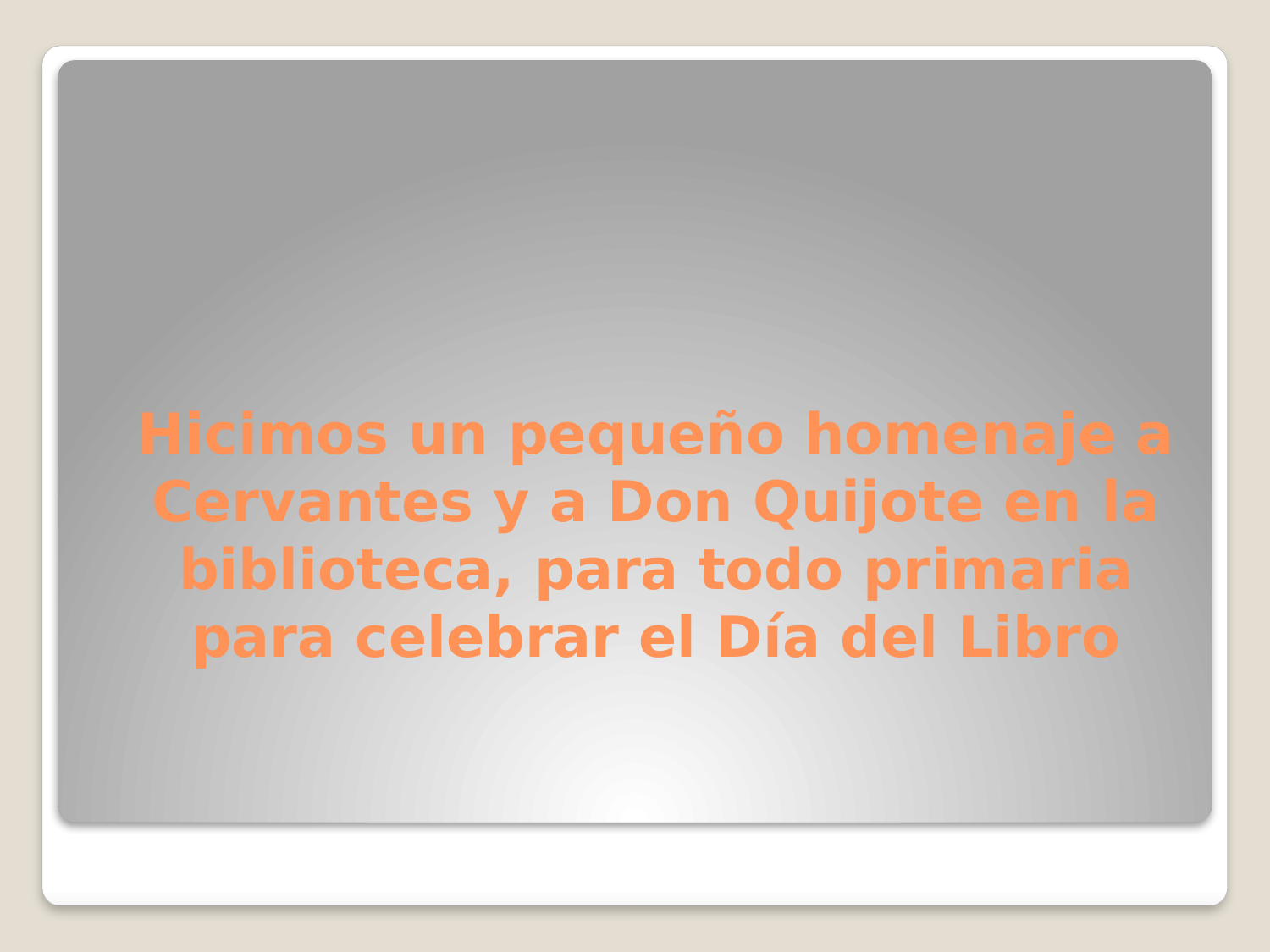

# Hicimos un pequeño homenaje a Cervantes y a Don Quijote en la biblioteca, para todo primaria para celebrar el Día del Libro